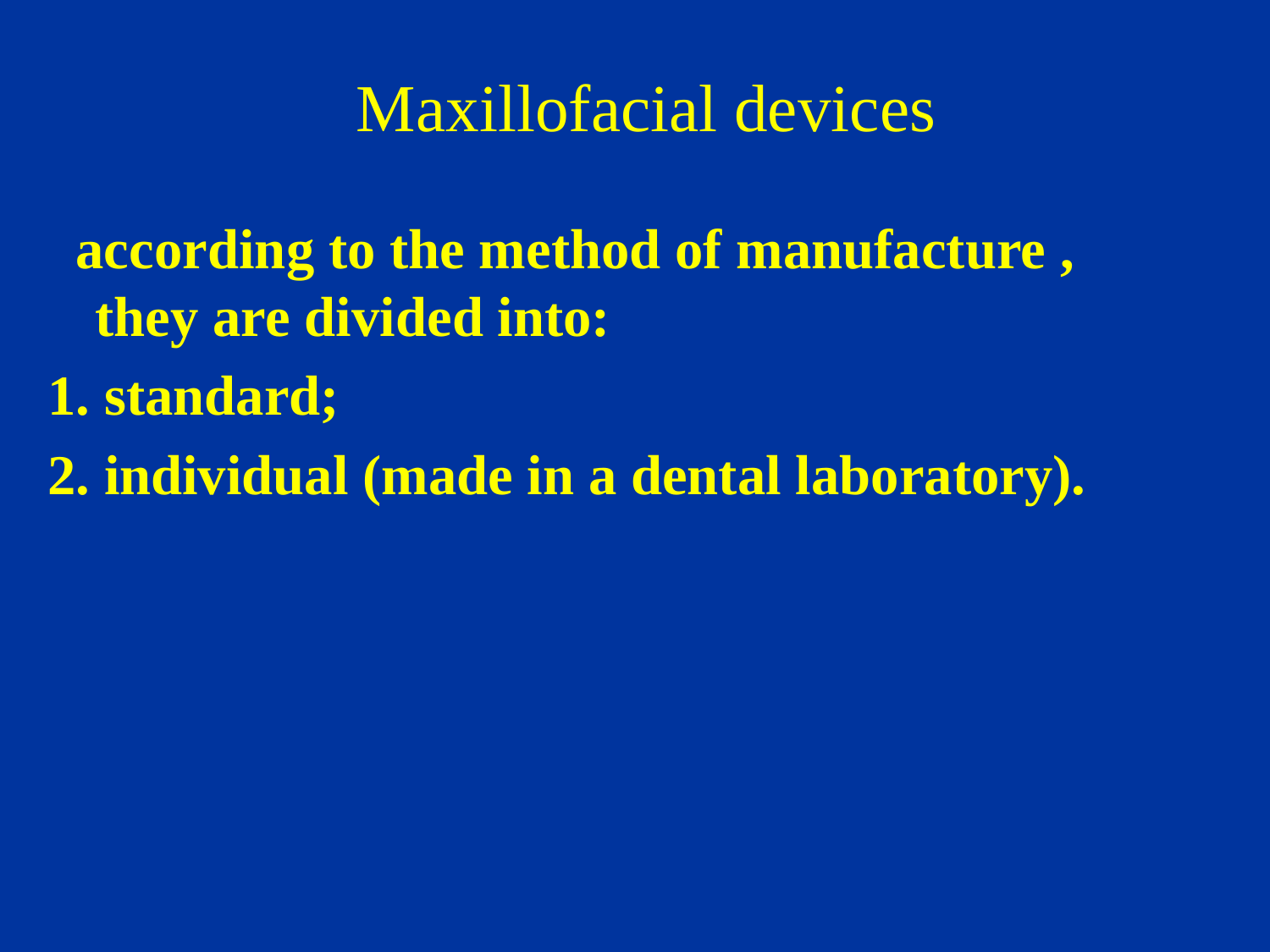

# Maxillofacial devices
  according to the method of manufacture , they are divided into:
1. standard;
2. individual (made in a dental laboratory).